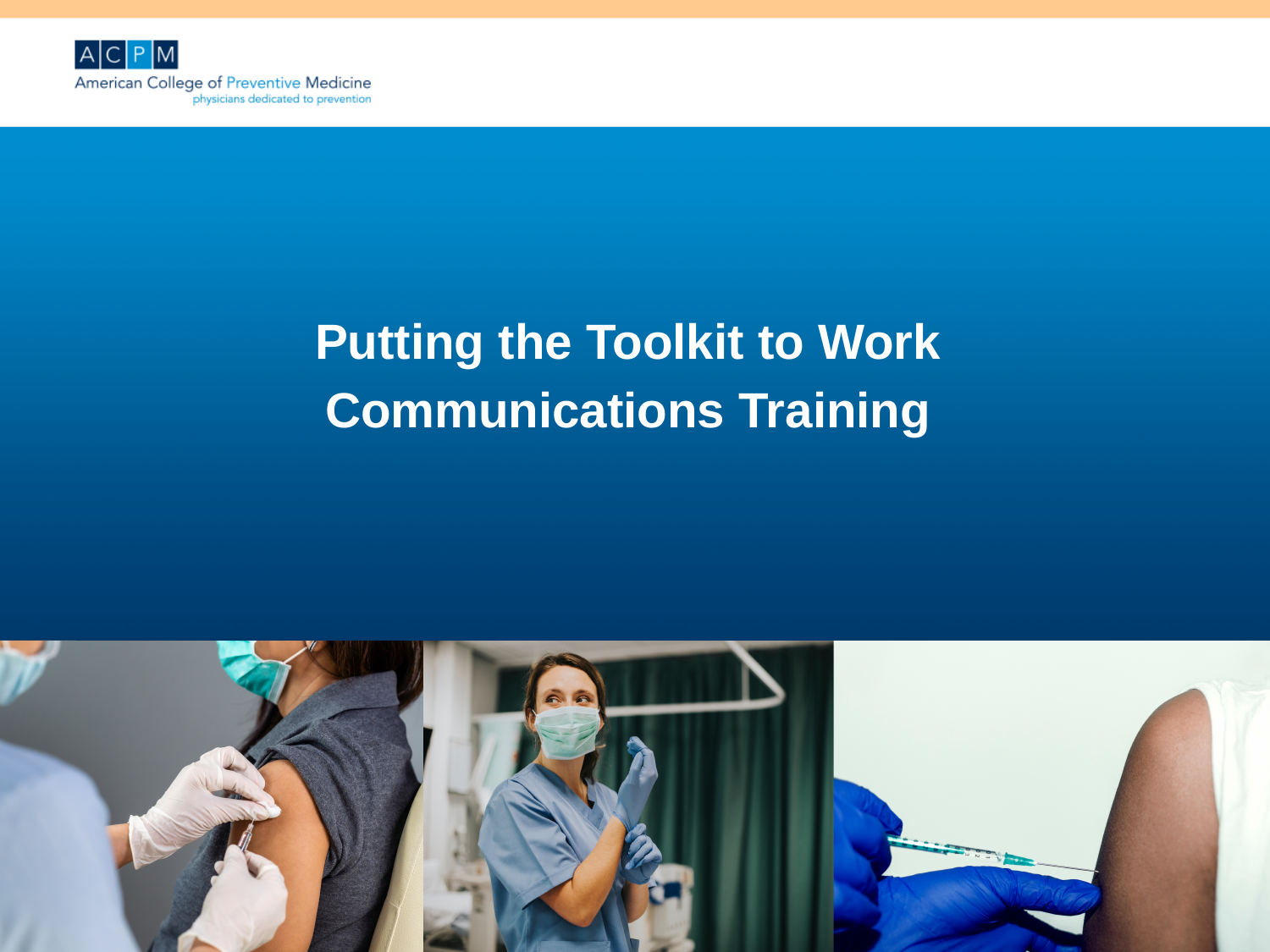

Putting the Toolkit to Work
Communications Training